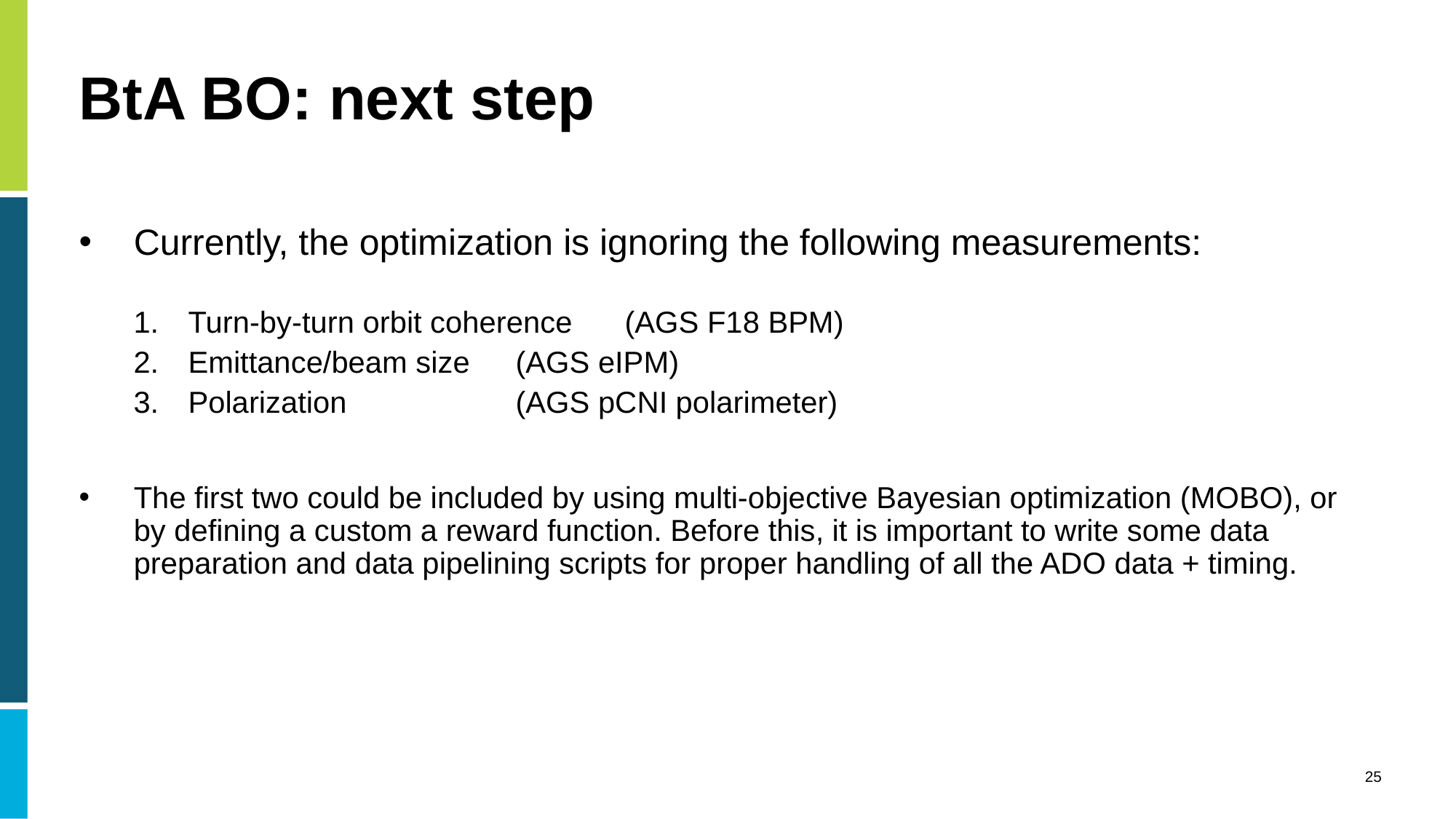

# BtA BO: next step
Currently, the optimization is ignoring the following measurements:
Turn-by-turn orbit coherence	(AGS F18 BPM)
Emittance/beam size	(AGS eIPM)
Polarization		(AGS pCNI polarimeter)

The first two could be included by using multi-objective Bayesian optimization (MOBO), or by defining a custom a reward function. Before this, it is important to write some data preparation and data pipelining scripts for proper handling of all the ADO data + timing.
25